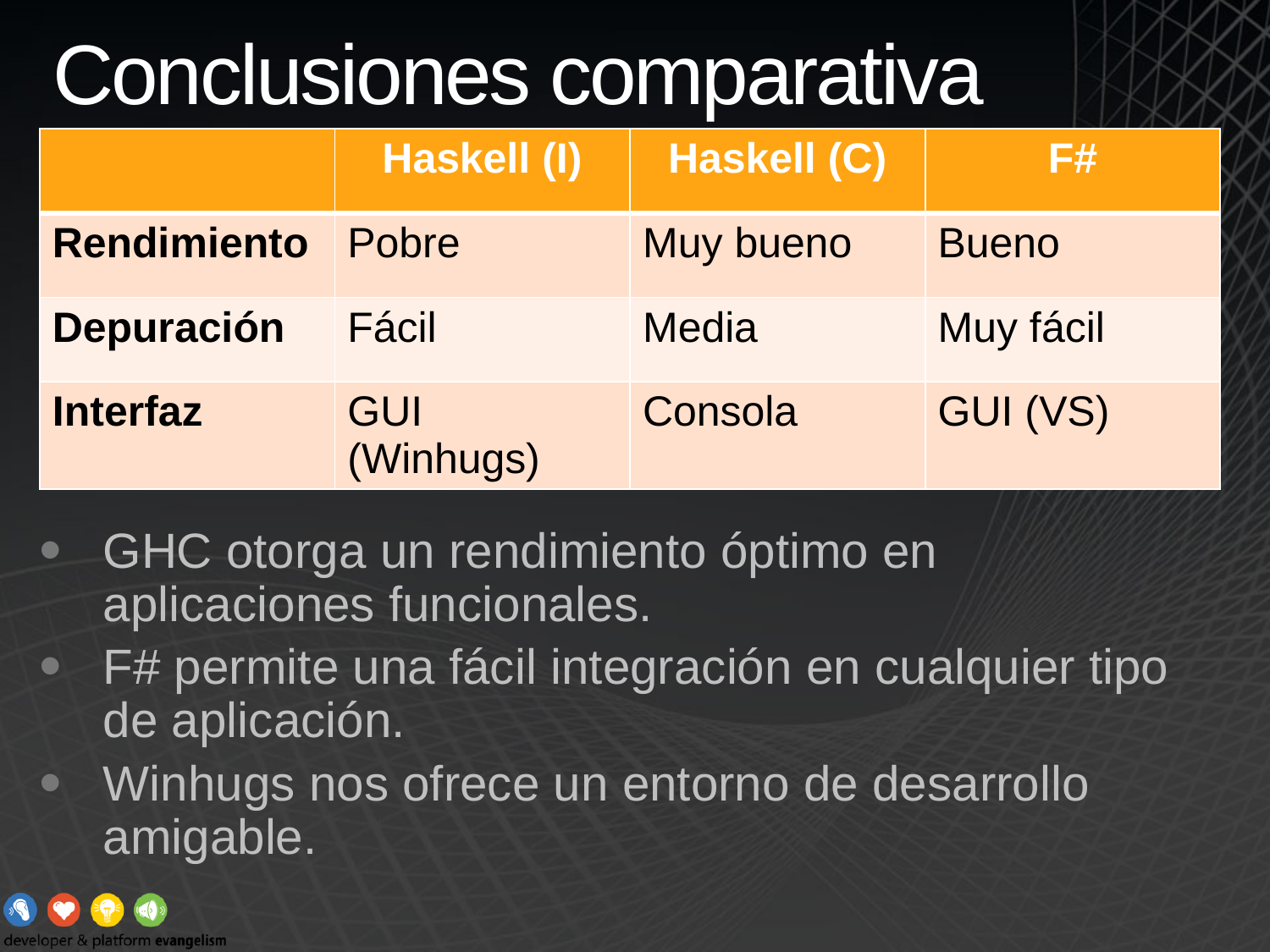

# Conclusiones comparativa
|  | Haskell (I) | Haskell (C) | F# |
| --- | --- | --- | --- |
| Rendimiento | Pobre | Muy bueno | Bueno |
| Depuración | Fácil | Media | Muy fácil |
| Interfaz | GUI (Winhugs) | Consola | GUI (VS) |
GHC otorga un rendimiento óptimo en aplicaciones funcionales.
F# permite una fácil integración en cualquier tipo de aplicación.
Winhugs nos ofrece un entorno de desarrollo amigable.